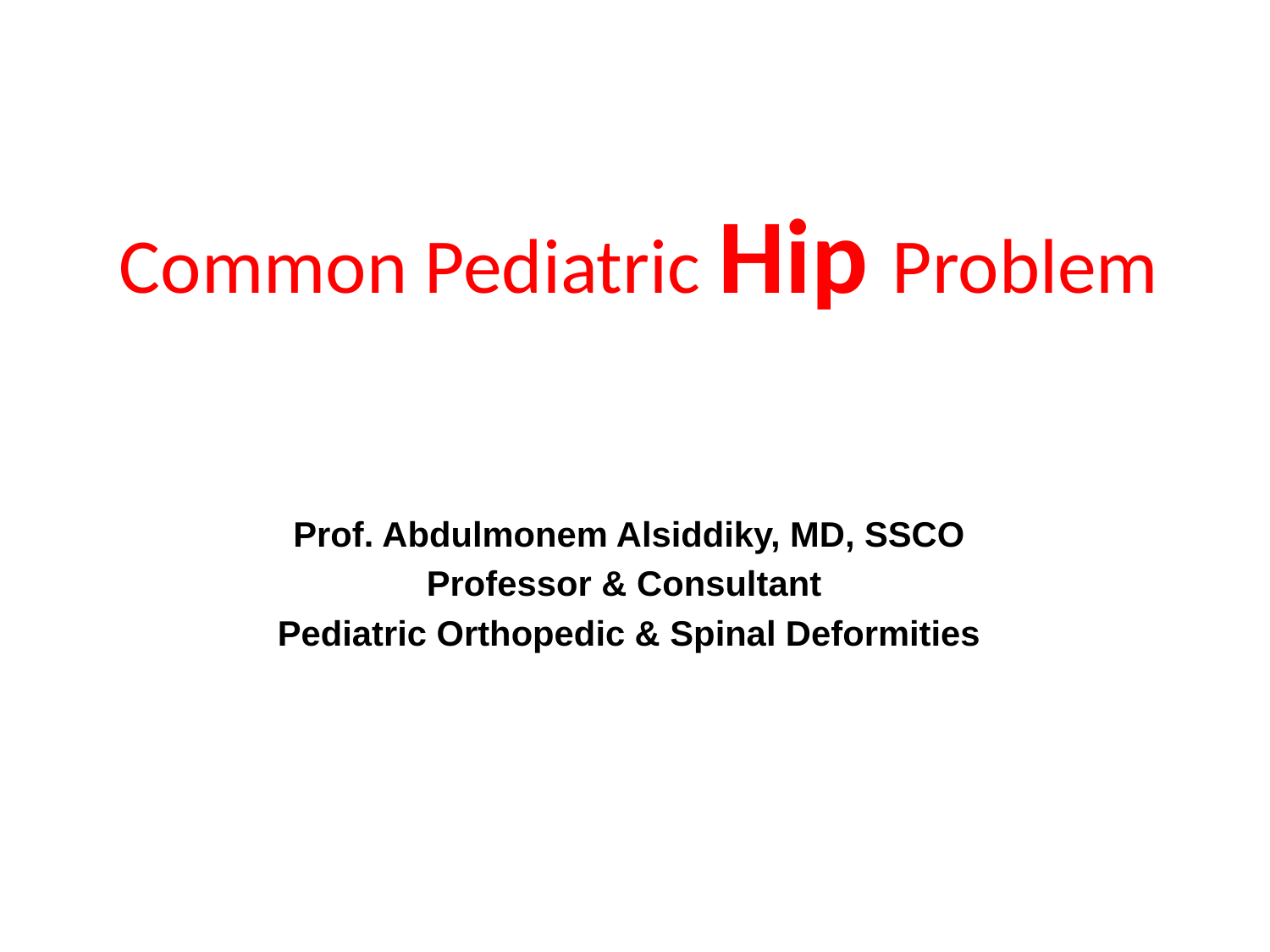

# Common Pediatric Hip Problem

Prof. Abdulmonem Alsiddiky, MD, SSCO
Professor & Consultant
Pediatric Orthopedic & Spinal Deformities